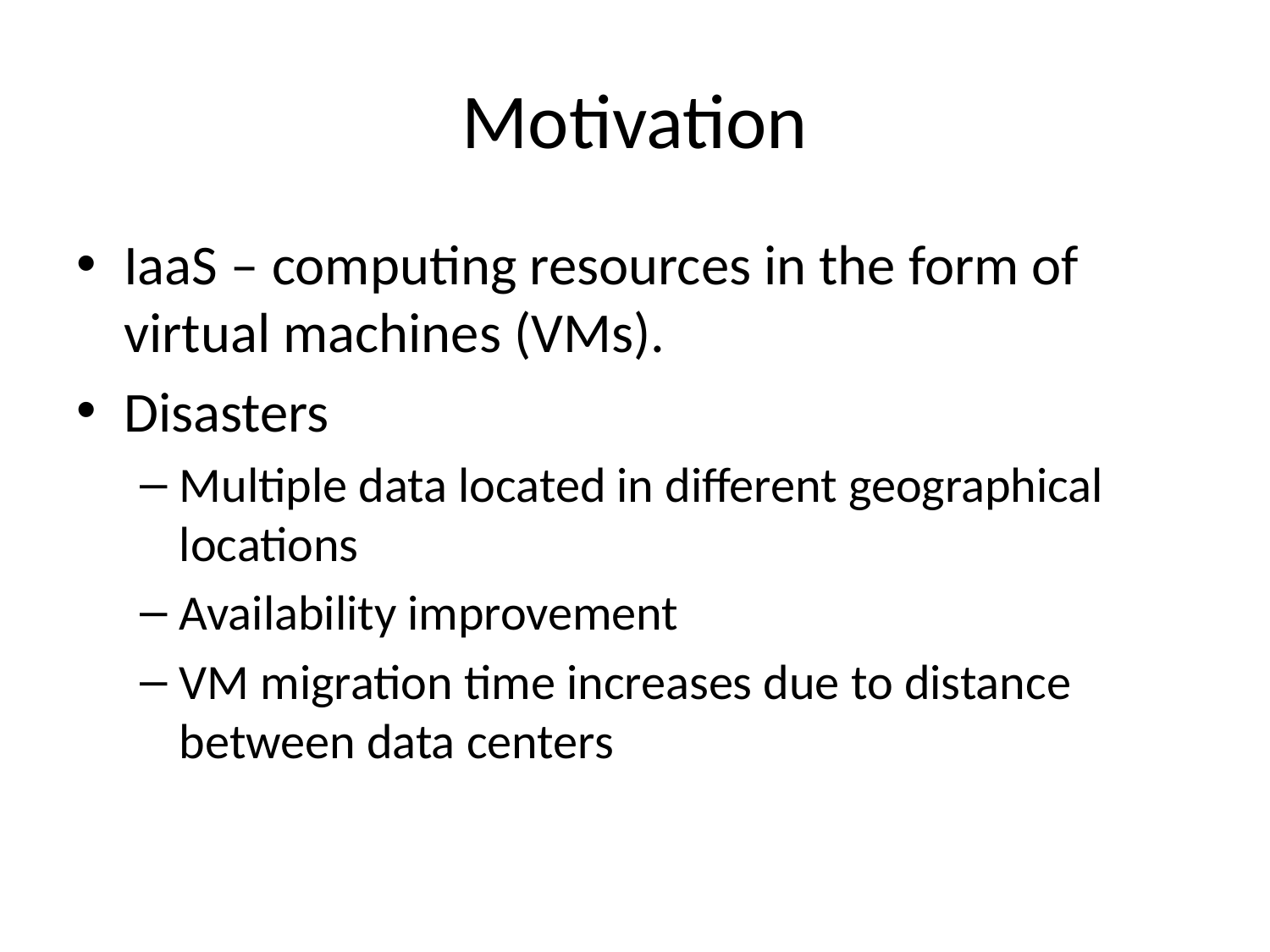

# Motivation
IaaS – computing resources in the form of virtual machines (VMs).
Disasters
Multiple data located in different geographical locations
Availability improvement
VM migration time increases due to distance between data centers